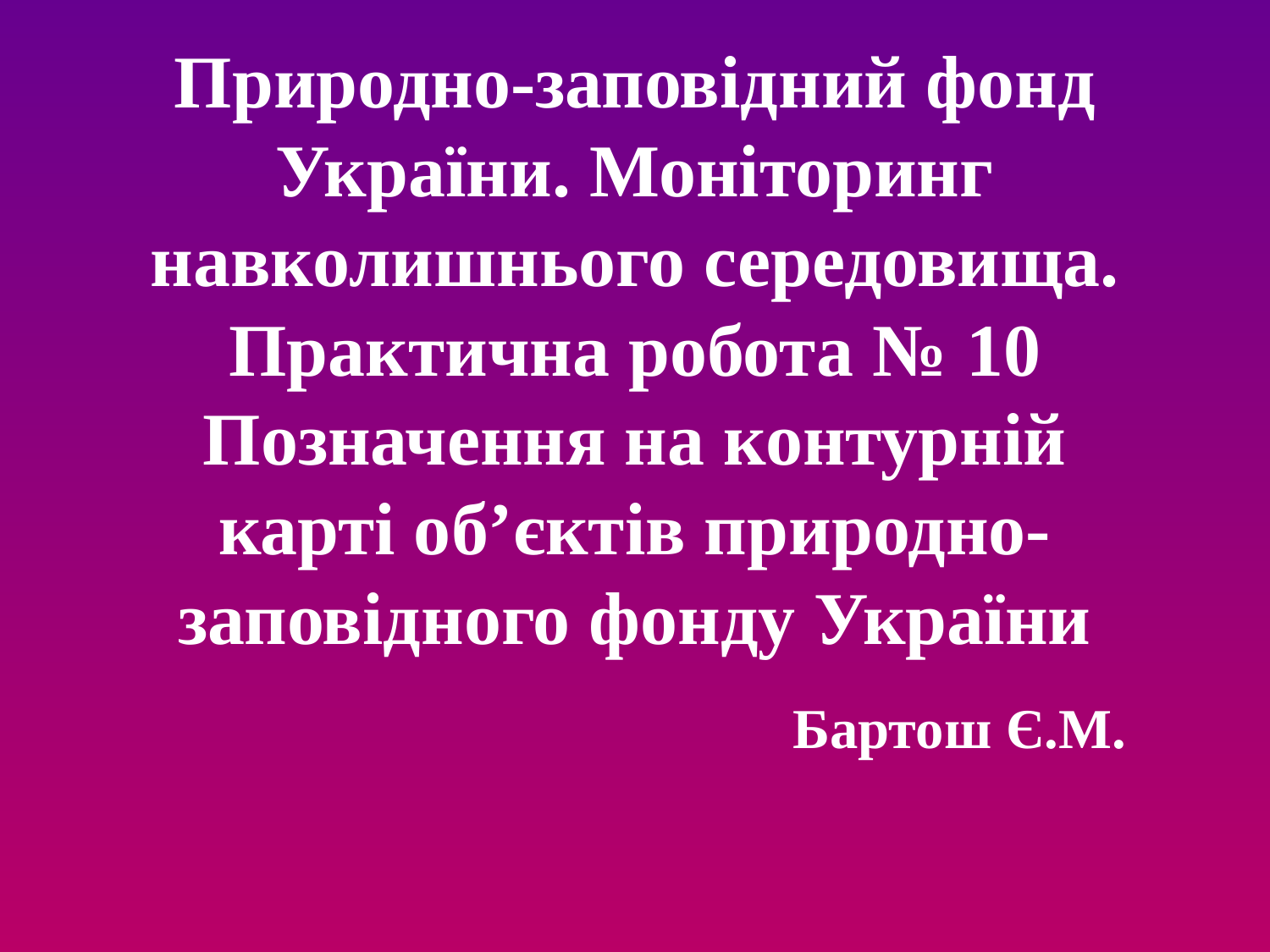

# Природно-заповідний фонд України. Моніторинг навколишнього середовища. Практична робота № 10 Позначення на контурній карті об’єктів природно-заповідного фонду України
Бартош Є.М.